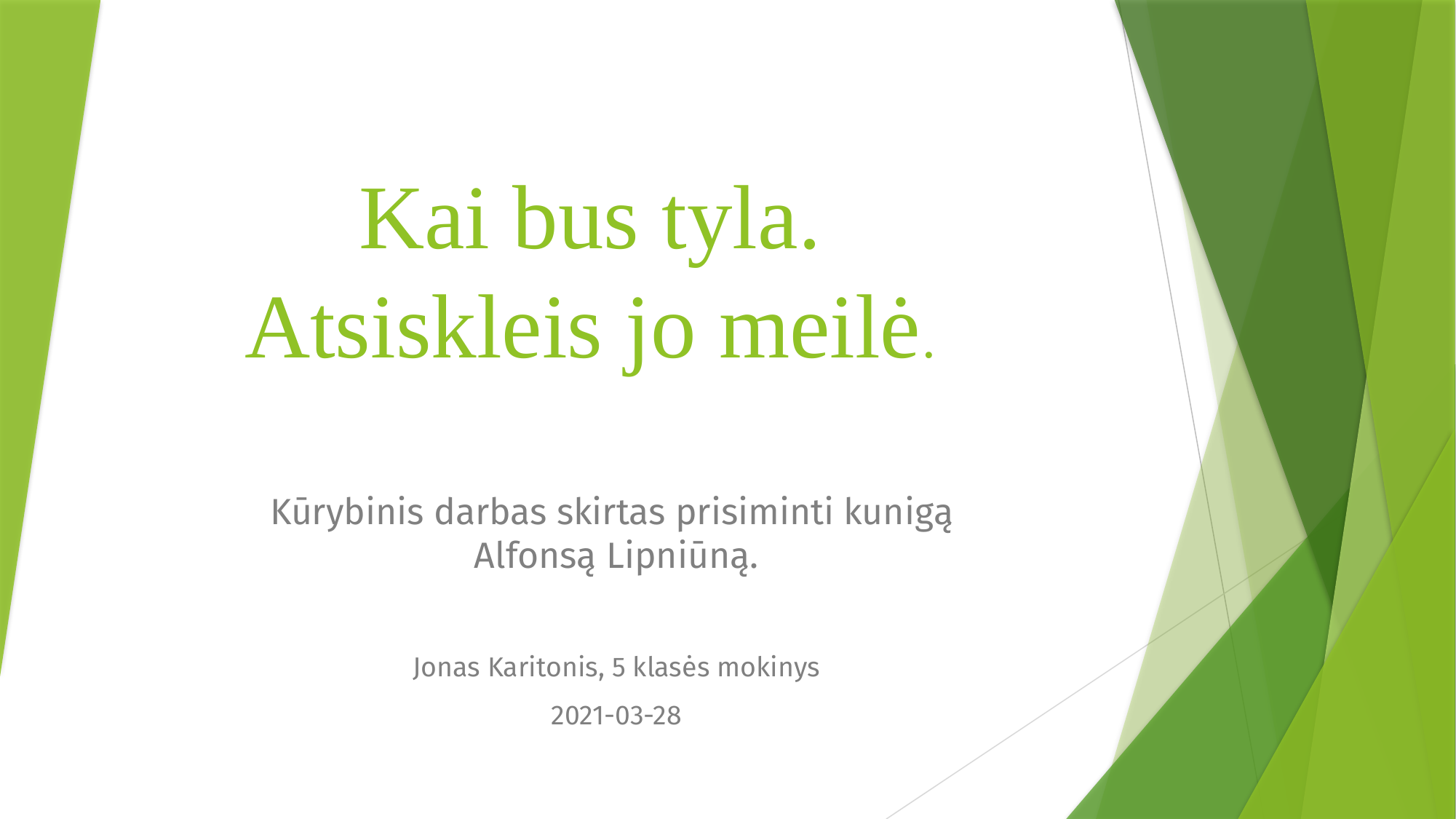

# Kai bus tyla. Atsiskleis jo meilė.
Kūrybinis darbas skirtas prisiminti kunigą  Alfonsą Lipniūną.

Jonas Karitonis, 5 klasės mokinys
2021-03-28